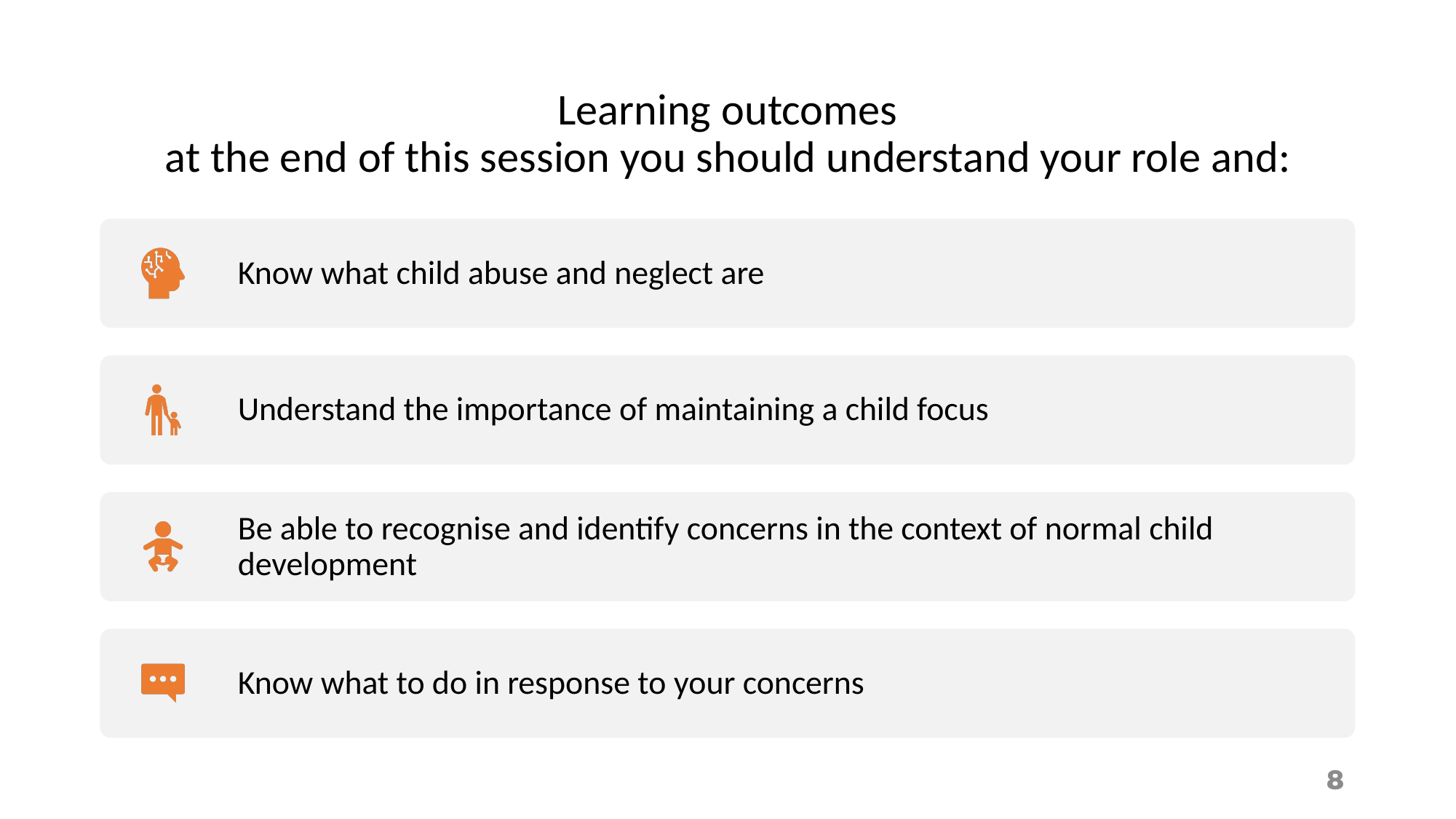

# Learning outcomes at the end of this session you should understand your role and:
Know what child abuse and neglect are
Understand the importance of maintaining a child focus
Be able to recognise and identify concerns in the context of normal child development
Know what to do in response to your concerns

8